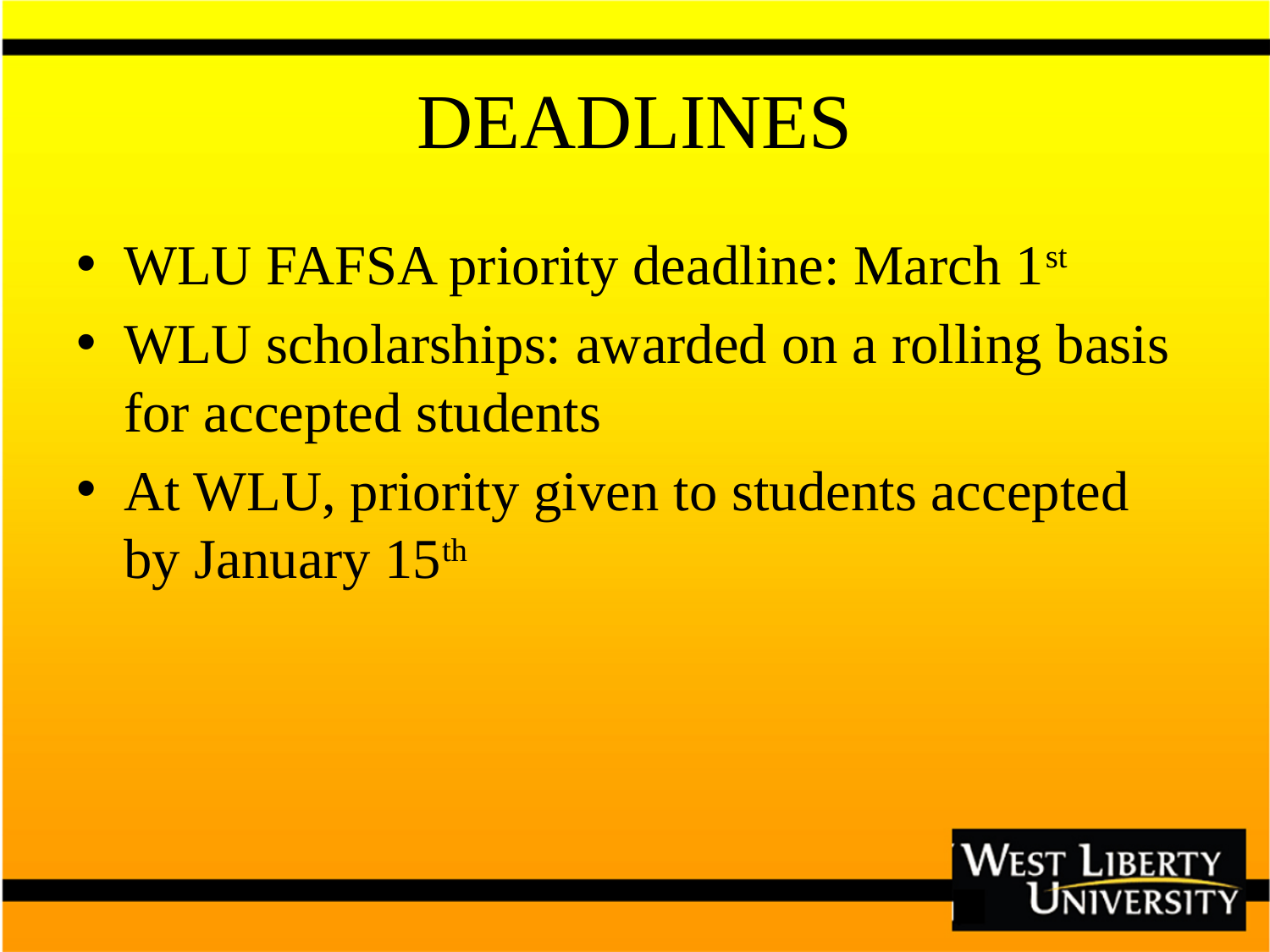

# DEADLINES
WLU FAFSA priority deadline: March 1st
WLU scholarships: awarded on a rolling basis for accepted students
At WLU, priority given to students accepted by January 15th